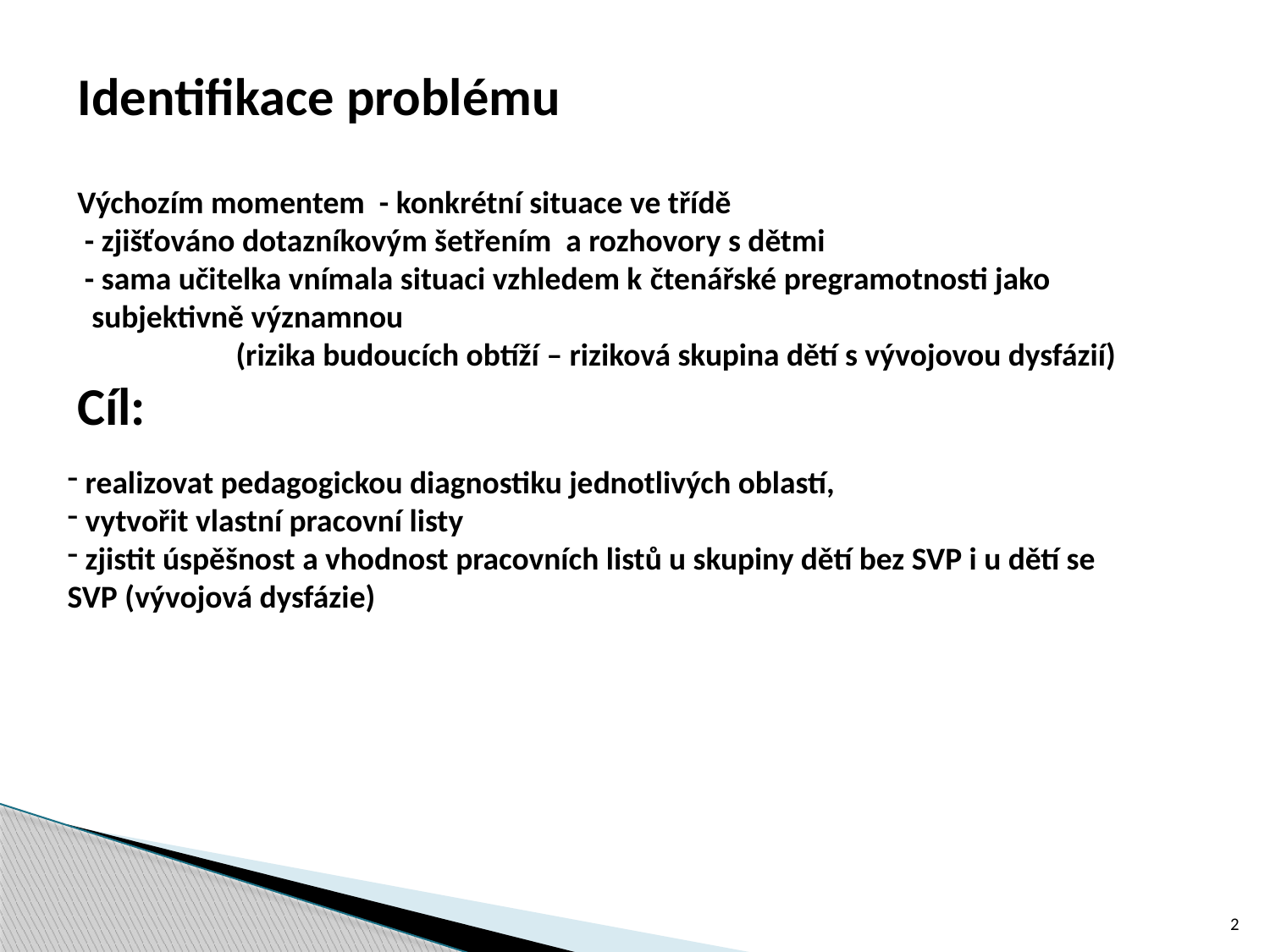

Identifikace problému
Výchozím momentem  - konkrétní situace ve třídě
 - zjišťováno dotazníkovým šetřením  a rozhovory s dětmi
 - sama učitelka vnímala situaci vzhledem k čtenářské pregramotnosti jako            subjektivně významnou
                      (rizika budoucích obtíží – riziková skupina dětí s vývojovou dysfázií)
Cíl:
 realizovat pedagogickou diagnostiku jednotlivých oblastí,
 vytvořit vlastní pracovní listy
 zjistit úspěšnost a vhodnost pracovních listů u skupiny dětí bez SVP i u dětí se SVP (vývojová dysfázie)

2